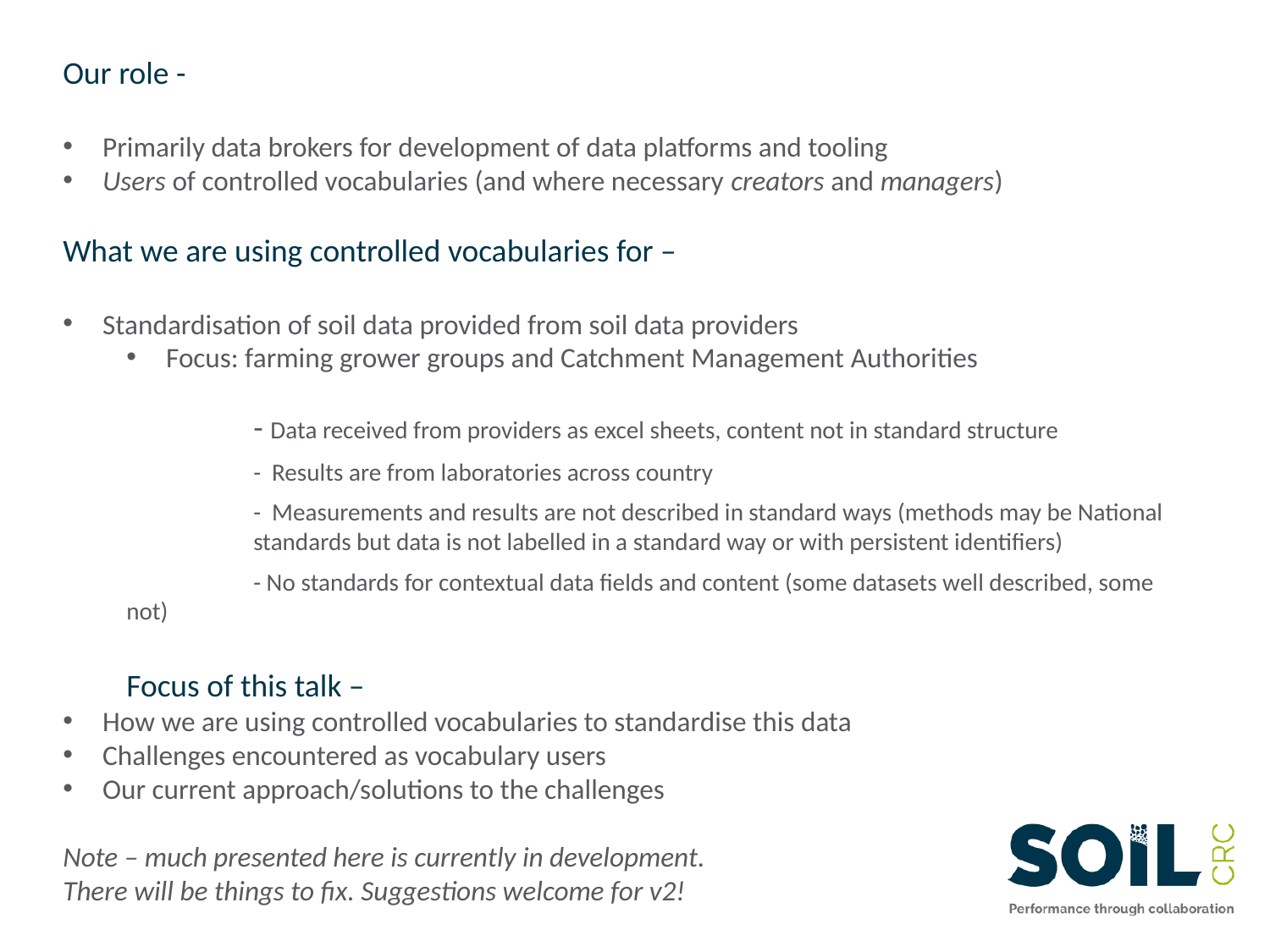

Our role -

Primarily data brokers for development of data platforms and tooling
Users of controlled vocabularies (and where necessary creators and managers)

What we are using controlled vocabularies for –

Standardisation of soil data provided from soil data providers
Focus: farming grower groups and Catchment Management Authorities

	- Data received from providers as excel sheets, content not in standard structure
	-  Results are from laboratories across country
	-  Measurements and results are not described in standard ways (methods may be National 	standards but data is not labelled in a standard way or with persistent identifiers)
	- No standards for contextual data fields and content (some datasets well described, some not)

Focus of this talk –
How we are using controlled vocabularies to standardise this data
Challenges encountered as vocabulary users
Our current approach/solutions to the challenges

Note – much presented here is currently in development.
There will be things to fix. Suggestions welcome for v2!